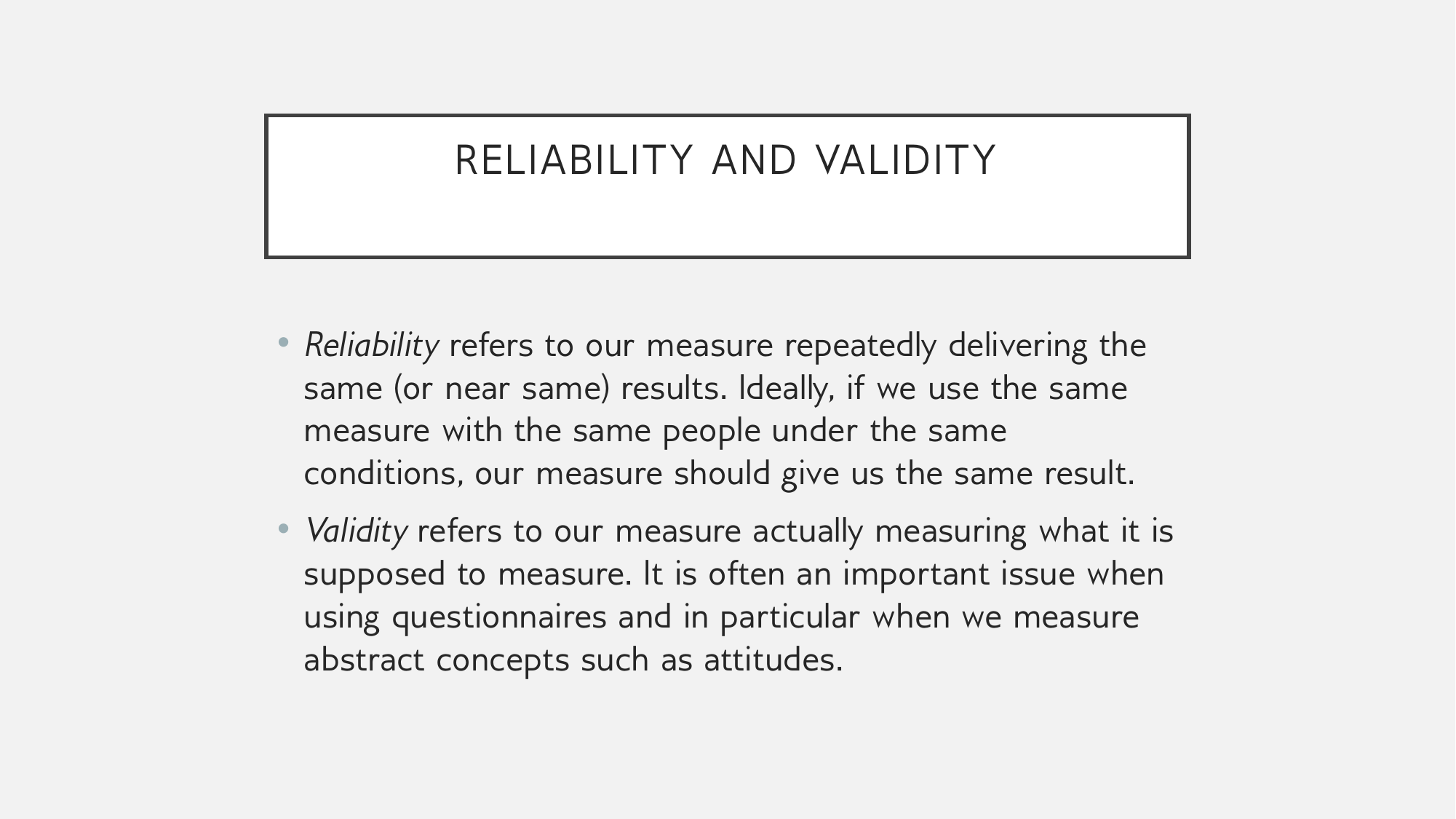

# reliability and validity
Reliability refers to our measure repeatedly delivering the same (or near same) results. Ideally, if we use the same measure with the same people under the same conditions, our measure should give us the same result.
Validity refers to our measure actually measuring what it is supposed to measure. It is often an important issue when using questionnaires and in particular when we measure abstract concepts such as attitudes.